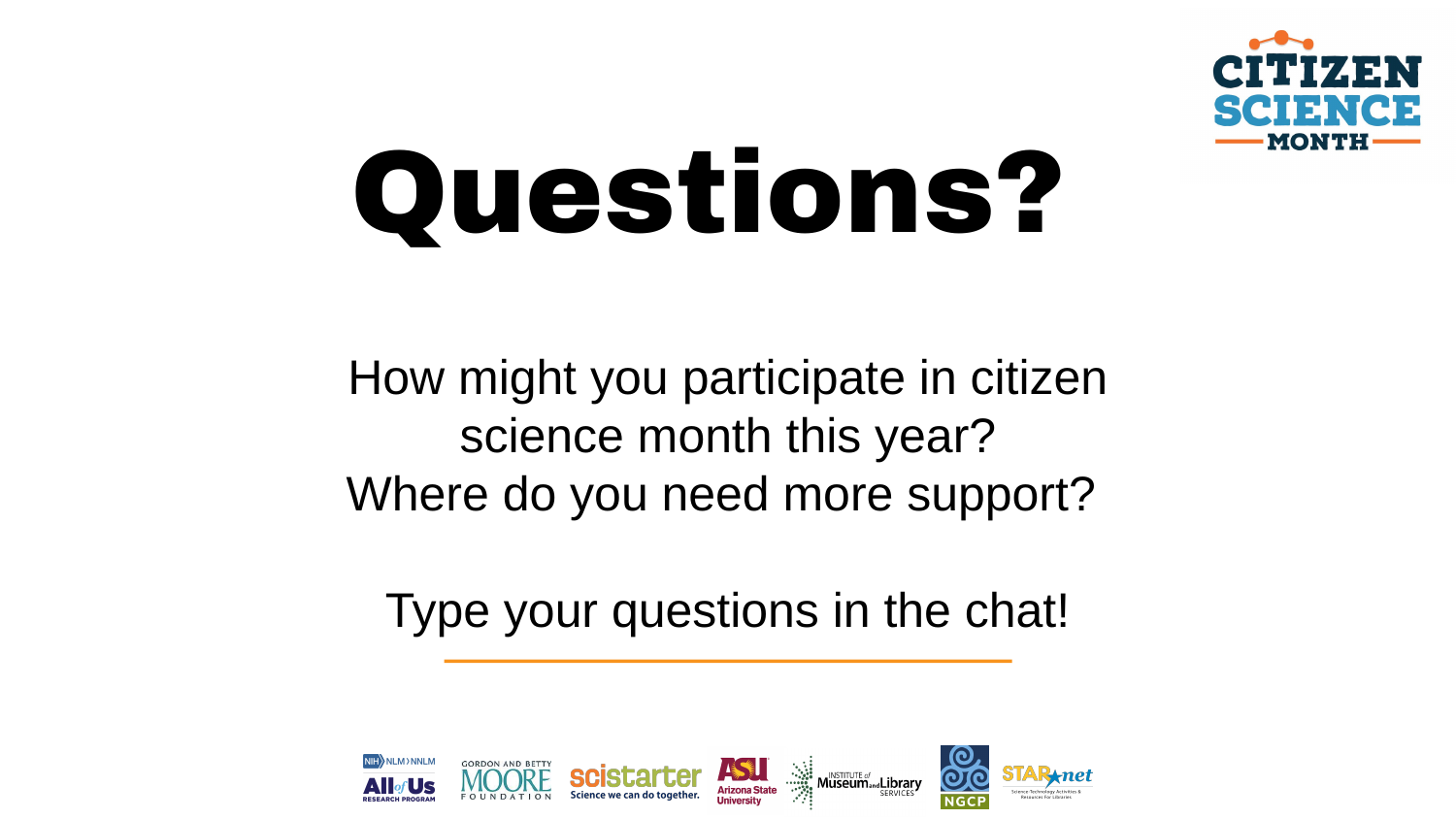

Questions?
How might you participate in citizen science month this year?
Where do you need more support?

Type your questions in the chat!